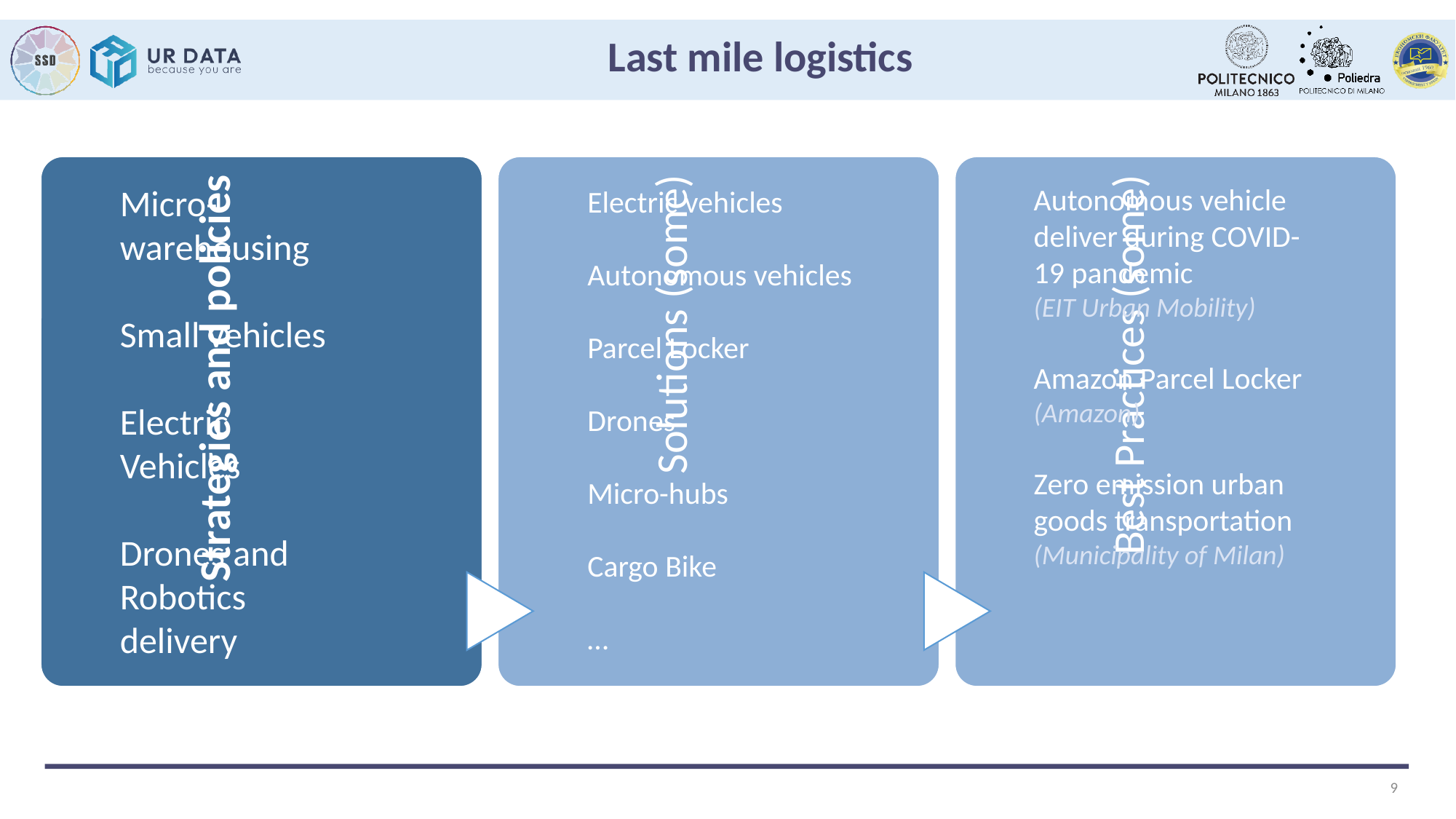

# Last mile logistics
Strategies and policies

Solutions (some)

Best Practices (some)

Micro-warehousing

Small vehicles

Electric Vehicles

Drones and Robotics delivery

Autonomous vehicle deliver during COVID-19 pandemic
(EIT Urban Mobility)

Amazon Parcel Locker (Amazon)

Zero emission urban goods transportation (Municipality of Milan)
Electric vehicles

Autonomous vehicles

Parcel Locker

Drones

Micro-hubs

Cargo Bike

…
9